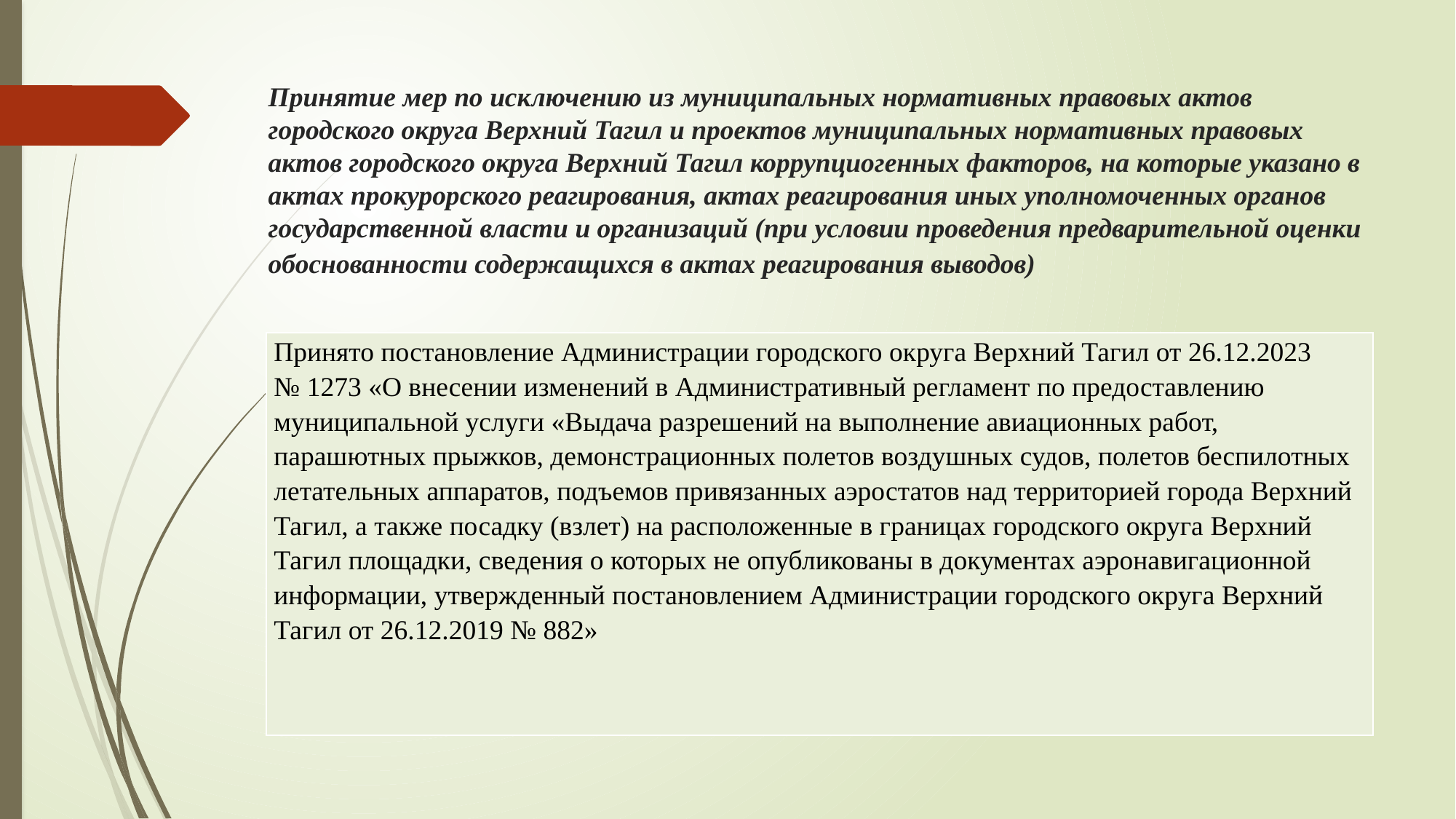

# Принятие мер по исключению из муниципальных нормативных правовых актов городского округа Верхний Тагил и проектов муниципальных нормативных правовых актов городского округа Верхний Тагил коррупциогенных факторов, на которые указано в актах прокурорского реагирования, актах реагирования иных уполномоченных органов государственной власти и организаций (при условии проведения предварительной оценки обоснованности содержащихся в актах реагирования выводов)

| Принято постановление Администрации городского округа Верхний Тагил от 26.12.2023 № 1273 «О внесении изменений в Административный регламент по предоставлению муниципальной услуги «Выдача разрешений на выполнение авиационных работ, парашютных прыжков, демонстрационных полетов воздушных судов, полетов беспилотных летательных аппаратов, подъемов привязанных аэростатов над территорией города Верхний Тагил, а также посадку (взлет) на расположенные в границах городского округа Верхний Тагил площадки, сведения о которых не опубликованы в документах аэронавигационной информации, утвержденный постановлением Администрации городского округа Верхний Тагил от 26.12.2019 № 882» |
| --- |